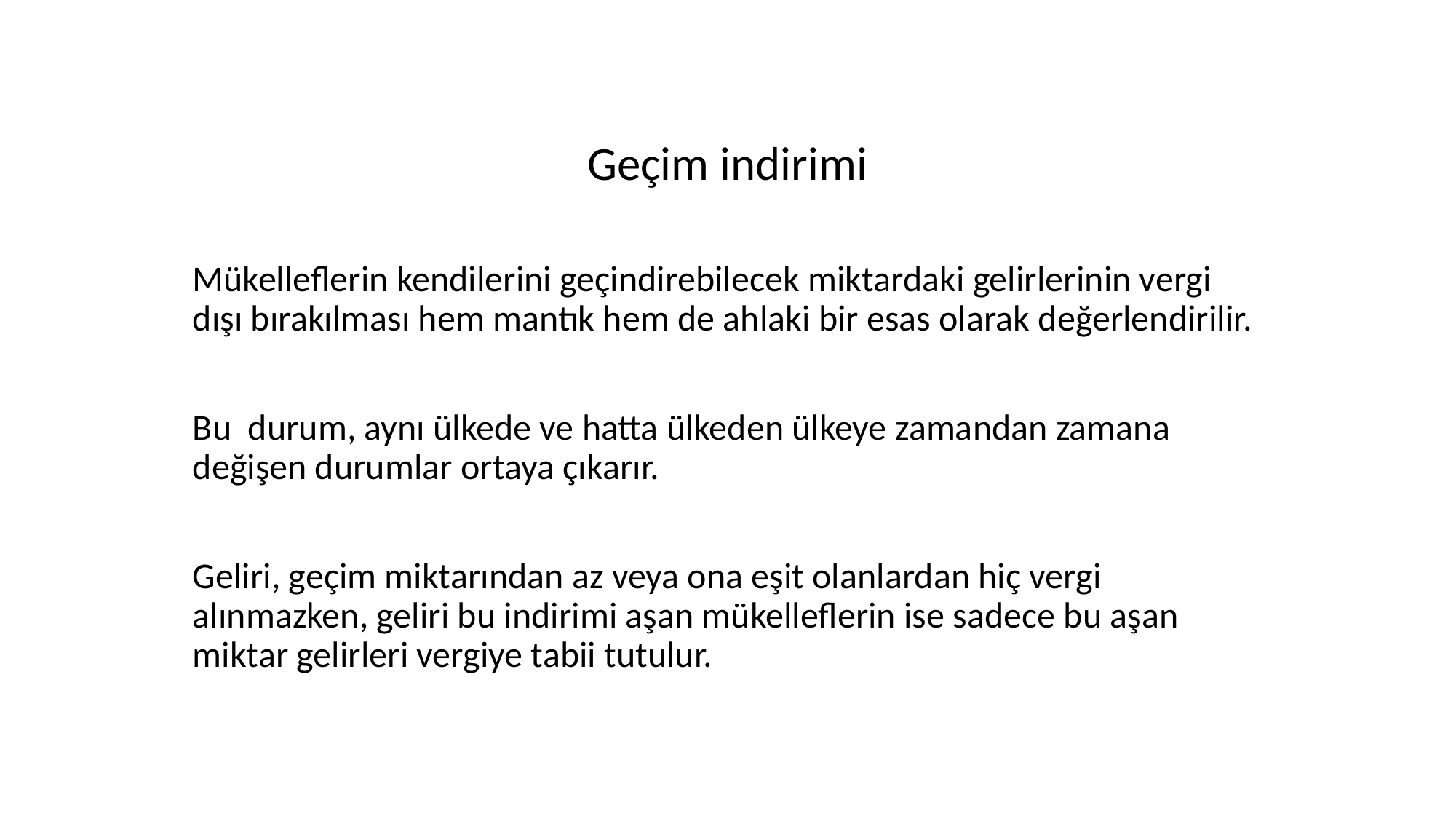

# Geçim indirimi

Mükelleflerin kendilerini geçindirebilecek miktardaki gelirlerinin vergi dışı bırakılması hem mantık hem de ahlaki bir esas olarak değerlendirilir.

Bu  durum, aynı ülkede ve hatta ülkeden ülkeye zamandan zamana değişen durumlar ortaya çıkarır.

Geliri, geçim miktarından az veya ona eşit olanlardan hiç vergi alınmazken, geliri bu indirimi aşan mükelleflerin ise sadece bu aşan miktar gelirleri vergiye tabii tutulur.